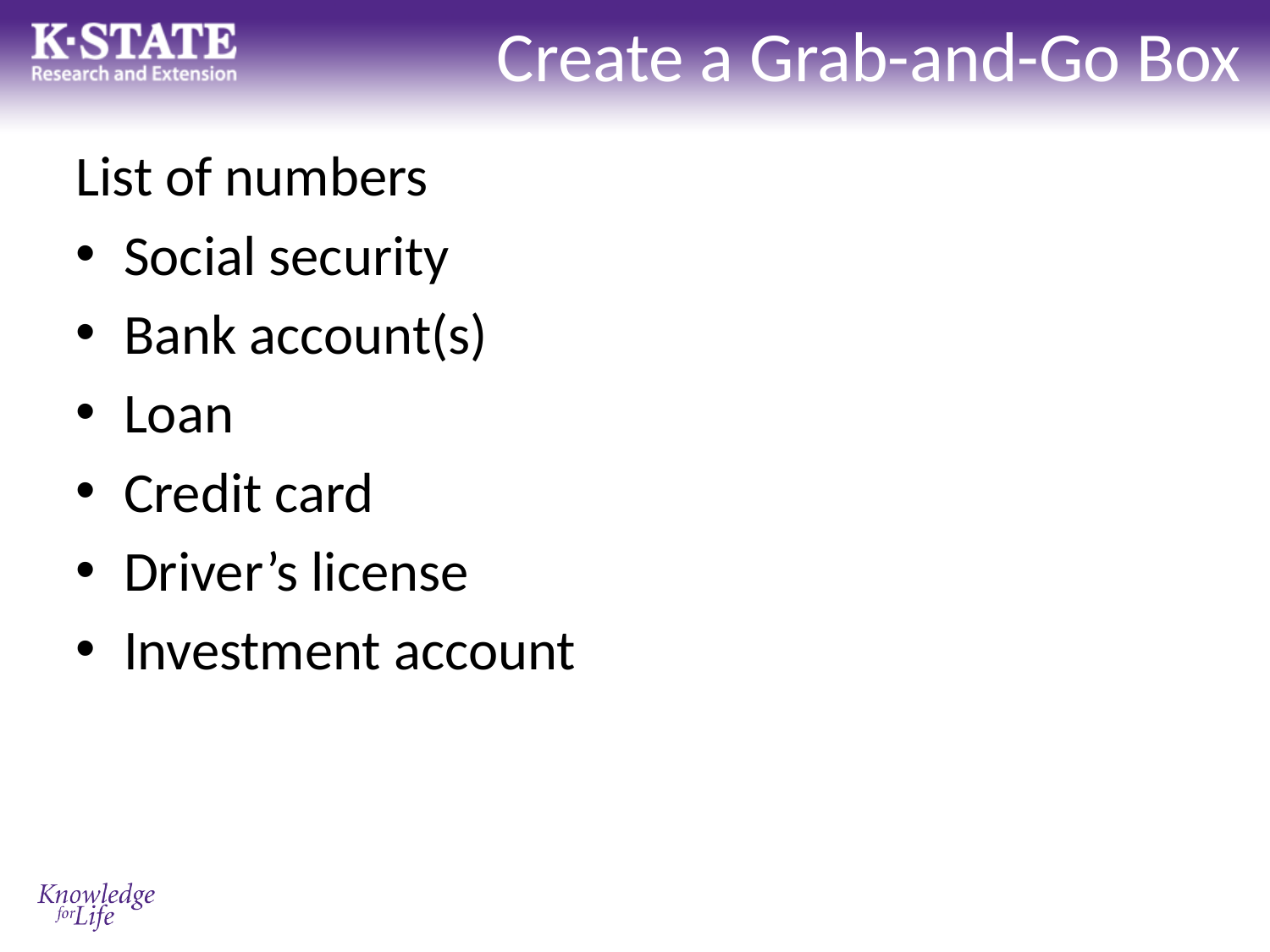

# Create a Grab-and-Go Box

List of numbers
Social security
Bank account(s)
Loan
Credit card
Driver’s license
Investment account